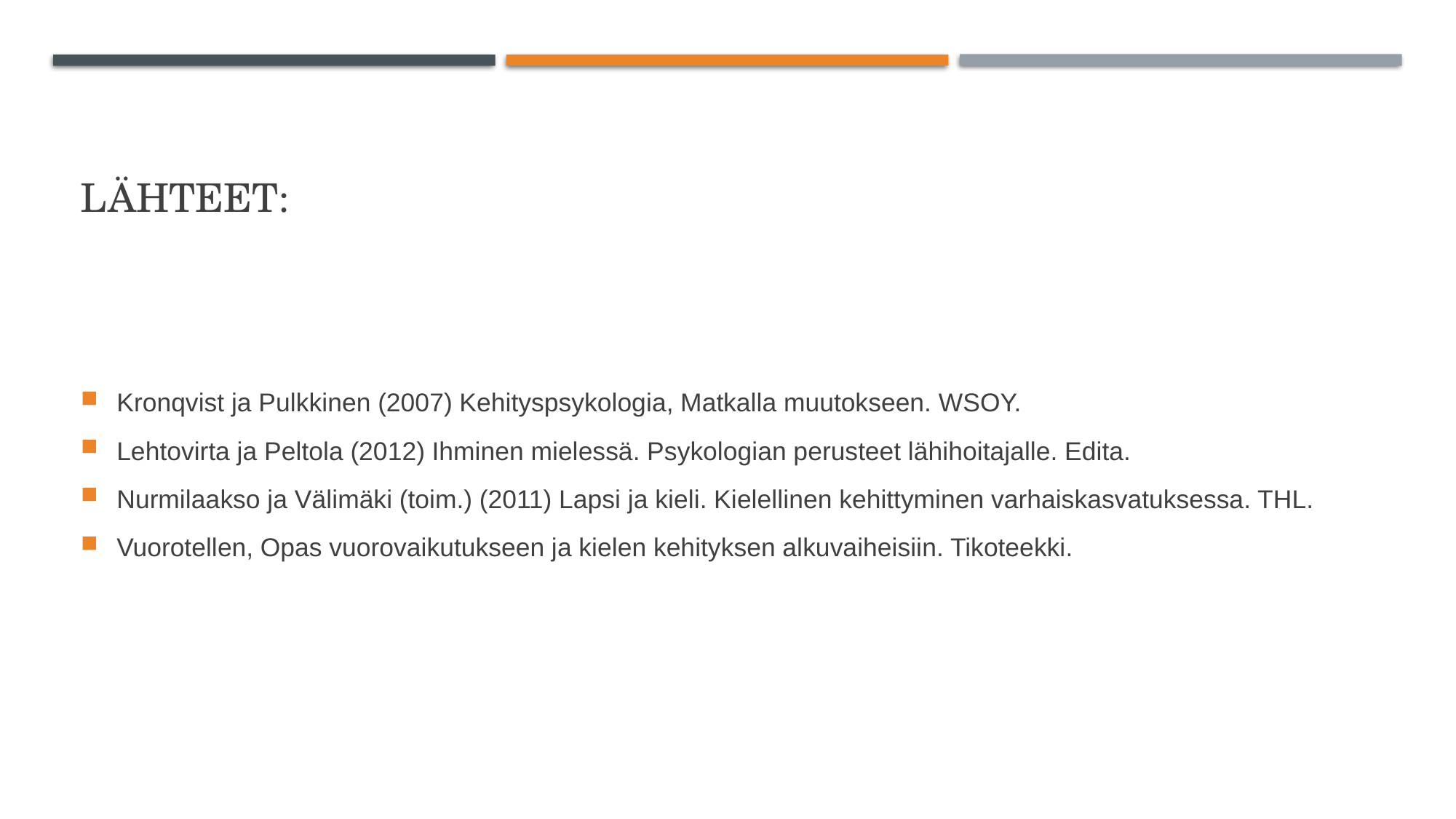

# Lähteet:
Kronqvist ja Pulkkinen (2007) Kehityspsykologia, Matkalla muutokseen. WSOY.
Lehtovirta ja Peltola (2012) Ihminen mielessä. Psykologian perusteet lähihoitajalle. Edita.
Nurmilaakso ja Välimäki (toim.) (2011) Lapsi ja kieli. Kielellinen kehittyminen varhaiskasvatuksessa. THL.
Vuorotellen, Opas vuorovaikutukseen ja kielen kehityksen alkuvaiheisiin. Tikoteekki.